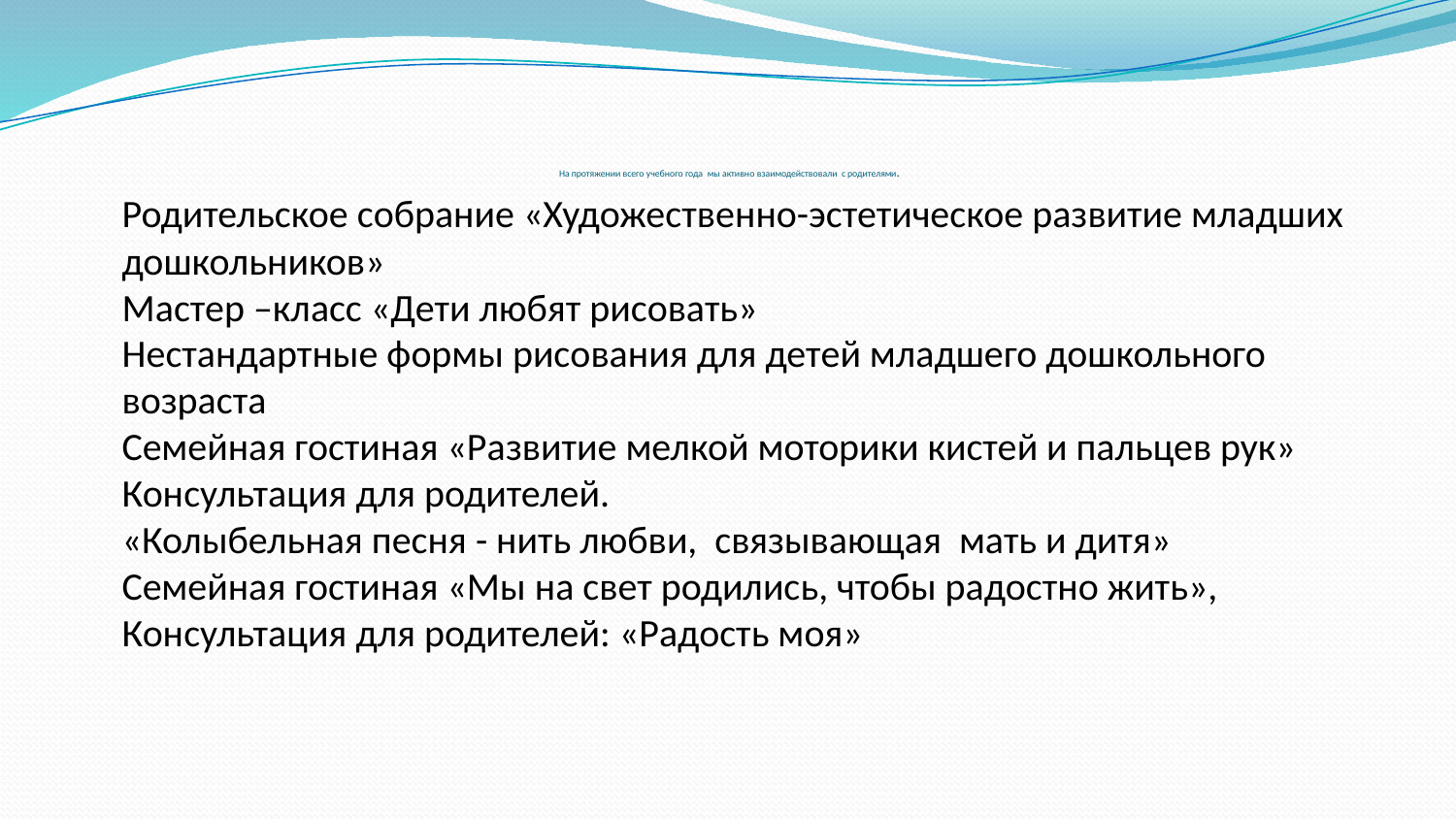

# На протяжении всего учебного года  мы активно взаимодействовали  с родителями.
Родительское собрание «Художественно-эстетическое развитие младших дошкольников»
Мастер –класс «Дети любят рисовать»
Нестандартные формы рисования для детей младшего дошкольного возраста
Семейная гостиная «Развитие мелкой моторики кистей и пальцев рук»
Консультация для родителей.
«Колыбельная песня - нить любви,  связывающая  мать и дитя»
Семейная гостиная «Мы на свет родились, чтобы радостно жить»,
Консультация для родителей: «Радость моя»